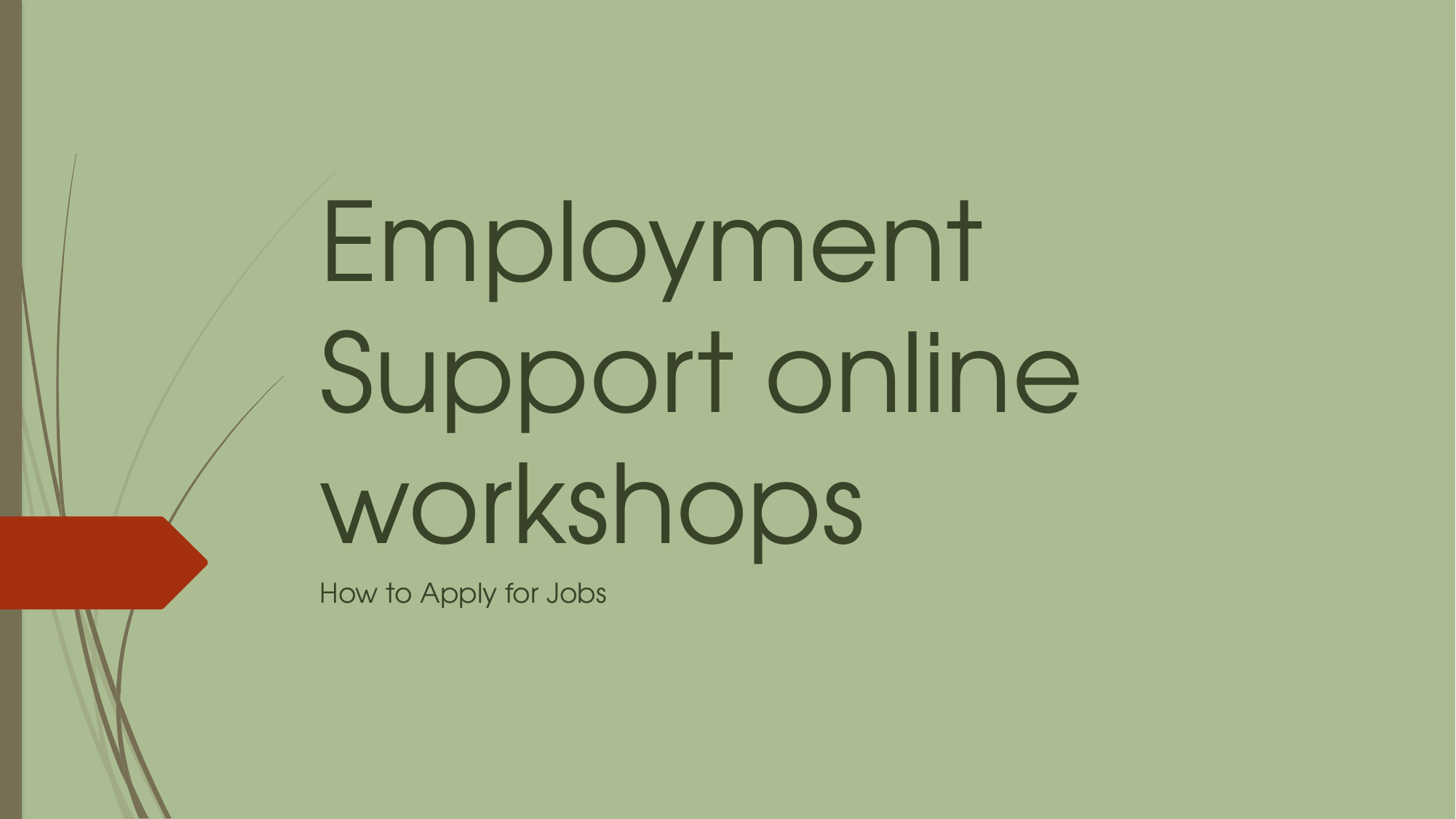

# Employment Support online workshops
How to Apply for Jobs